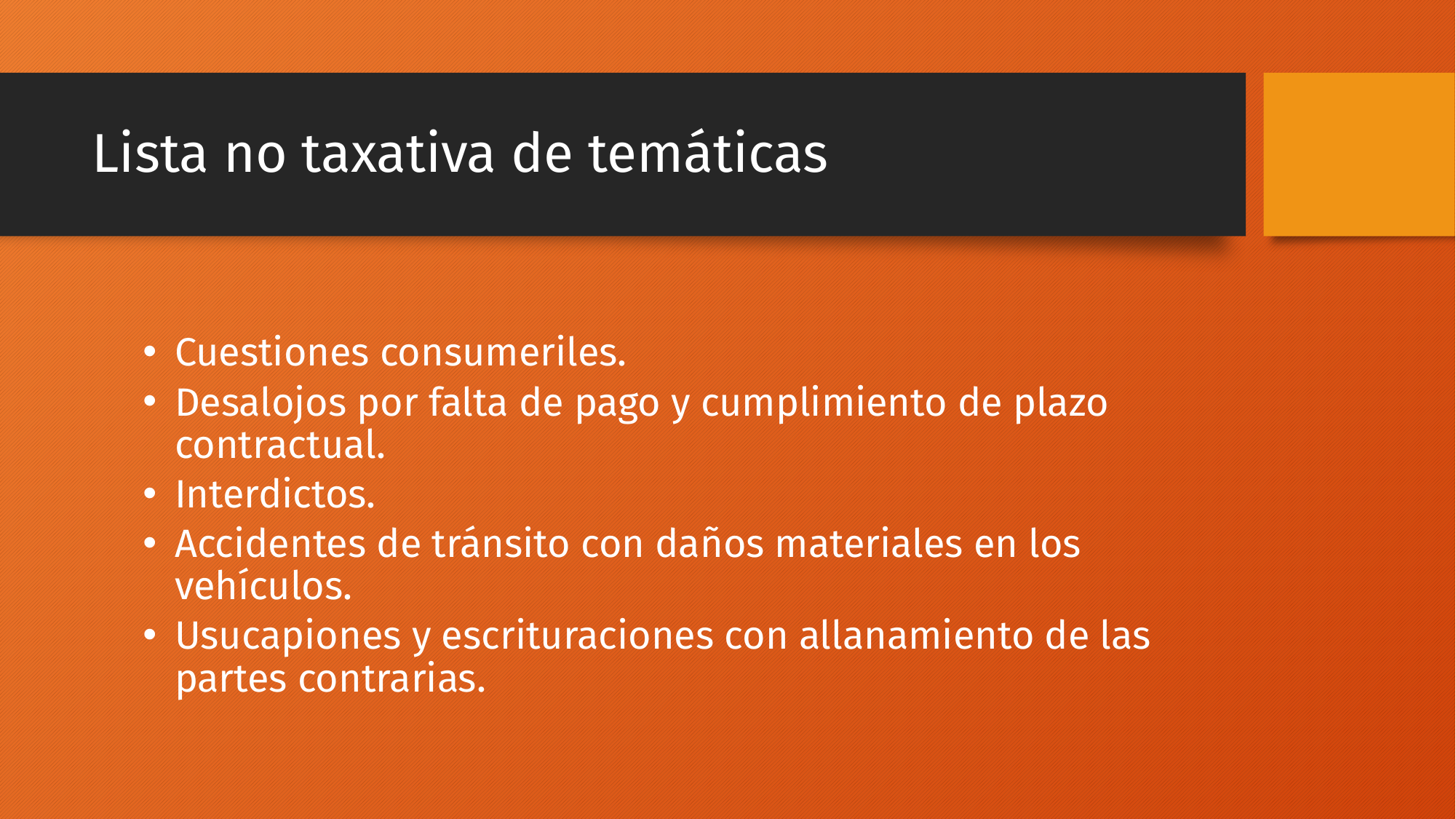

# Lista no taxativa de temáticas

Cuestiones consumeriles.
Desalojos por falta de pago y cumplimiento de plazo contractual.
Interdictos.
Accidentes de tránsito con daños materiales en los vehículos.
Usucapiones y escrituraciones con allanamiento de las partes contrarias.